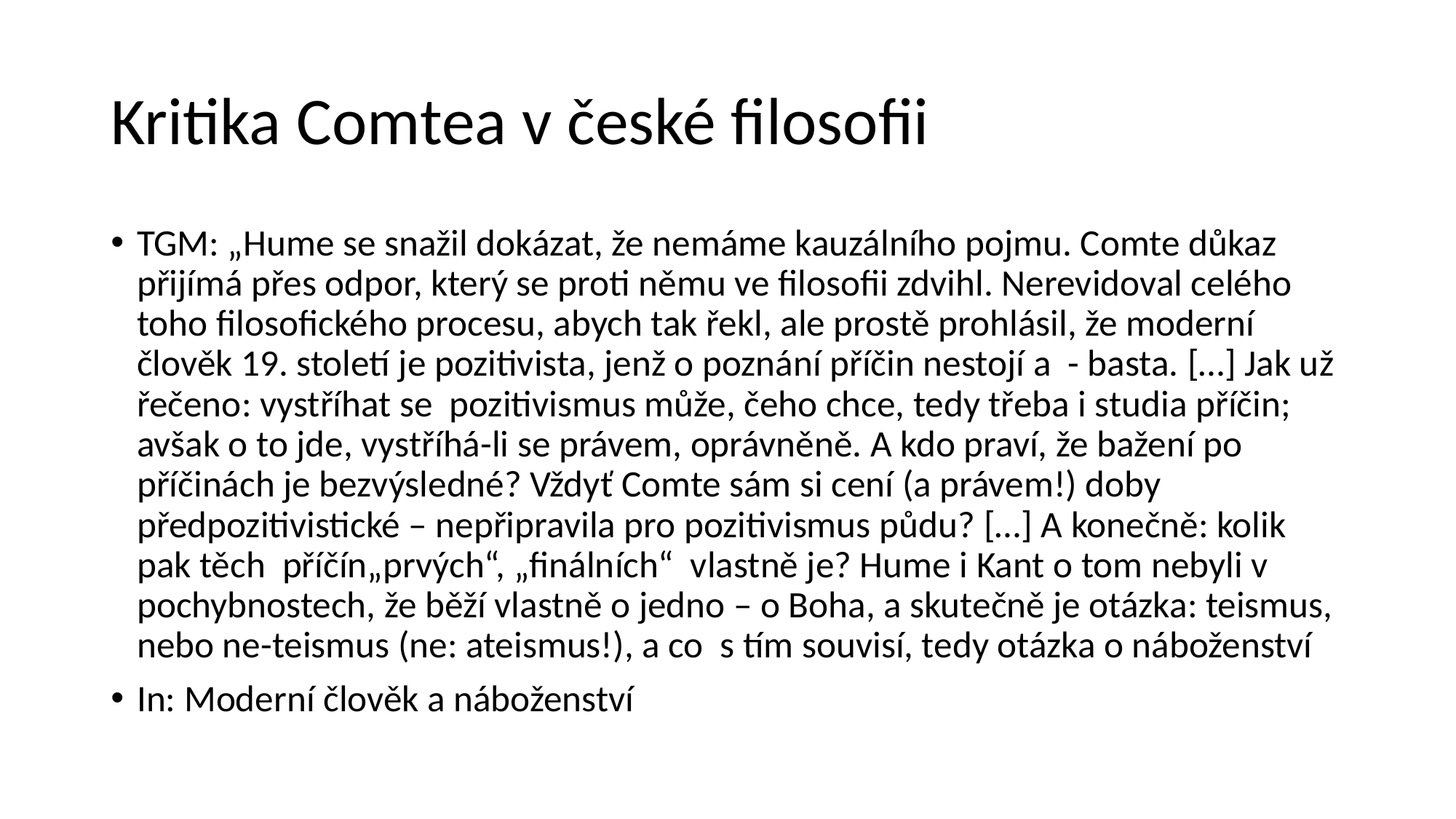

# Kritika Comtea v české filosofii
TGM: „Hume se snažil dokázat, že nemáme kauzálního pojmu. Comte důkaz  přijímá přes odpor, který se proti němu ve filosofii zdvihl. Nerevidoval celého toho filosofického procesu, abych tak řekl, ale prostě prohlásil, že moderní člověk 19. století je pozitivista, jenž o poznání příčin nestojí a  - basta. […] Jak už řečeno: vystříhat se  pozitivismus může, čeho chce, tedy třeba i studia příčin; avšak o to jde, vystříhá-li se právem, oprávněně. A kdo praví, že bažení po příčinách je bezvýsledné? Vždyť Comte sám si cení (a právem!) doby předpozitivistické – nepřipravila pro pozitivismus půdu? […] A konečně: kolik  pak těch  příčín„prvých“, „finálních“  vlastně je? Hume i Kant o tom nebyli v pochybnostech, že běží vlastně o jedno – o Boha, a skutečně je otázka: teismus, nebo ne-teismus (ne: ateismus!), a co  s tím souvisí, tedy otázka o náboženství
In: Moderní člověk a náboženství